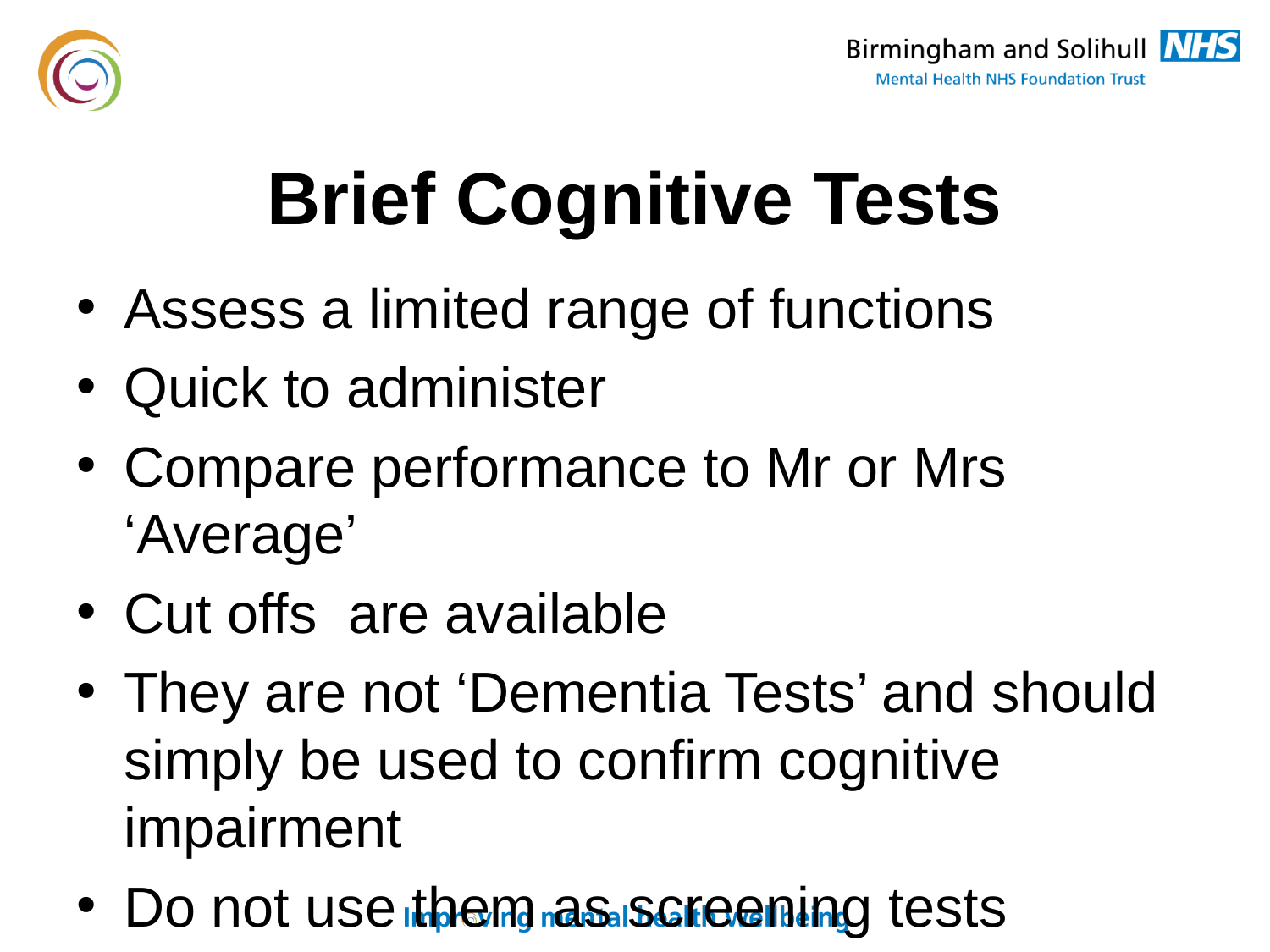

# Brief Cognitive Tests
Assess a limited range of functions
Quick to administer
Compare performance to Mr or Mrs ‘Average’
Cut offs  are available
They are not ‘Dementia Tests’ and should simply be used to confirm cognitive impairment
Do not use them as screening tests